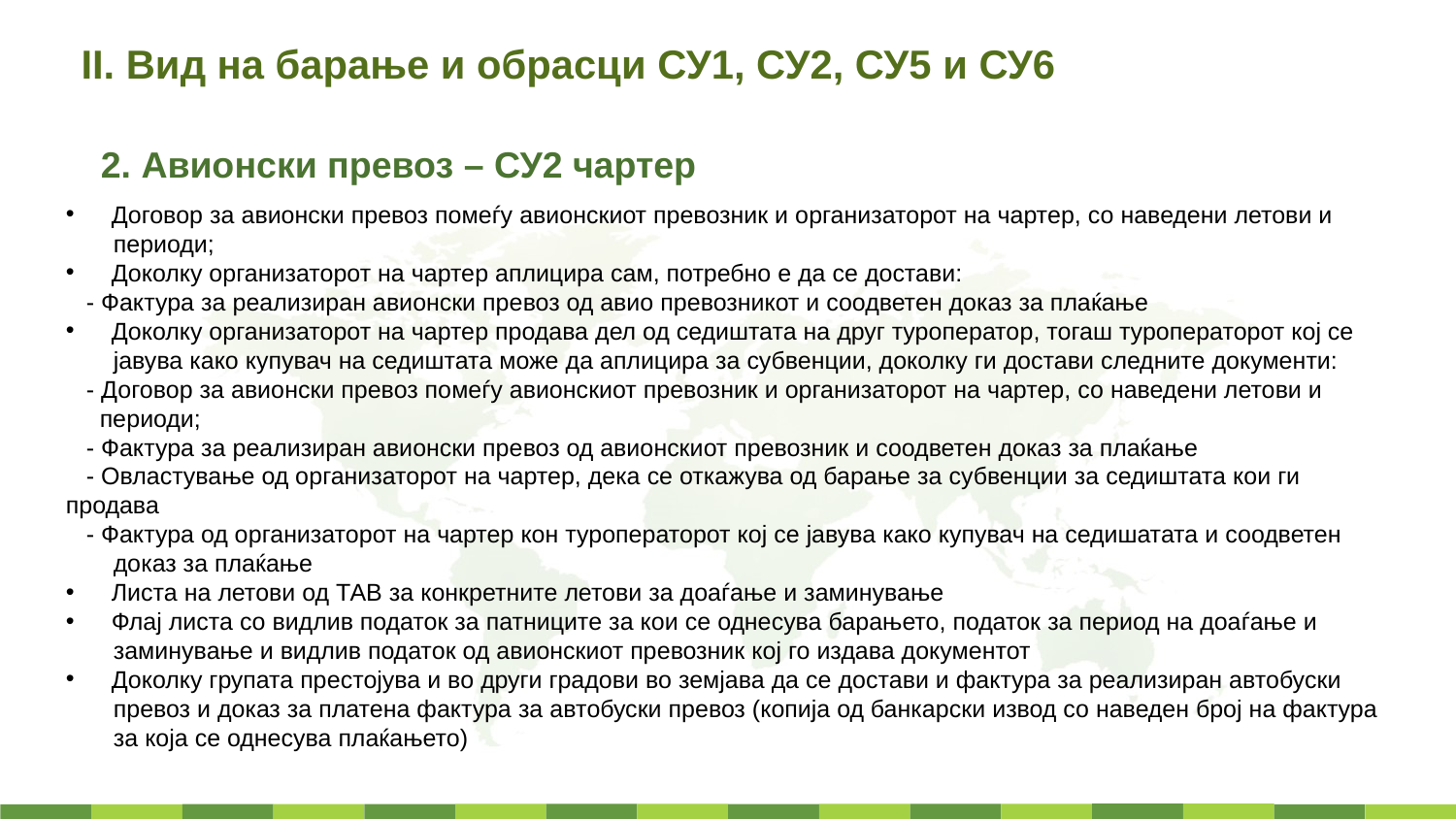

II. Вид на барање и обрасци СУ1, СУ2, СУ5 и СУ6
2. Авионски превоз – СУ2 чартер
Договор за авионски превоз помеѓу авионскиот превозник и организаторот на чартер, со наведени летови и
       периоди;
Доколку организаторот на чартер аплицира сам, потребно е да се достави:
   - Фактура за реализиран авионски превоз од авио превозникот и соодветен доказ за плаќање
Доколку организаторот на чартер продава дел од седиштата на друг туроператор, тогаш туроператорот кој се
       јавува како купувач на седиштата може да аплицира за субвенции, доколку ги достави следните документи:
   - Договор за авионски превоз помеѓу авионскиот превозник и организаторот на чартер, со наведени летови и
     периоди;
   - Фактура за реализиран авионски превоз од авионскиот превозник и соодветен доказ за плаќање
   - Овластување од организаторот на чартер, дека се откажува од барање за субвенции за седиштата кои ги продава
   - Фактура од организаторот на чартер кон туроператорот кој се јавува како купувач на седишатата и соодветен
       доказ за плаќање
Листа на летови од ТАВ за конкретните летови за доаѓање и заминување
Флај листа со видлив податок за патниците за кои се однесува барањето, податок за период на доаѓање и
       заминување и видлив податок од авионскиот превозник кој го издава документот
Доколку групата престојува и во други градови во земјава да се достави и фактура за реализиран автобуски
       превоз и доказ за платена фактура за автобуски превоз (копија од банкарски извод со наведен број на фактура
       за која се однесува плаќањето)